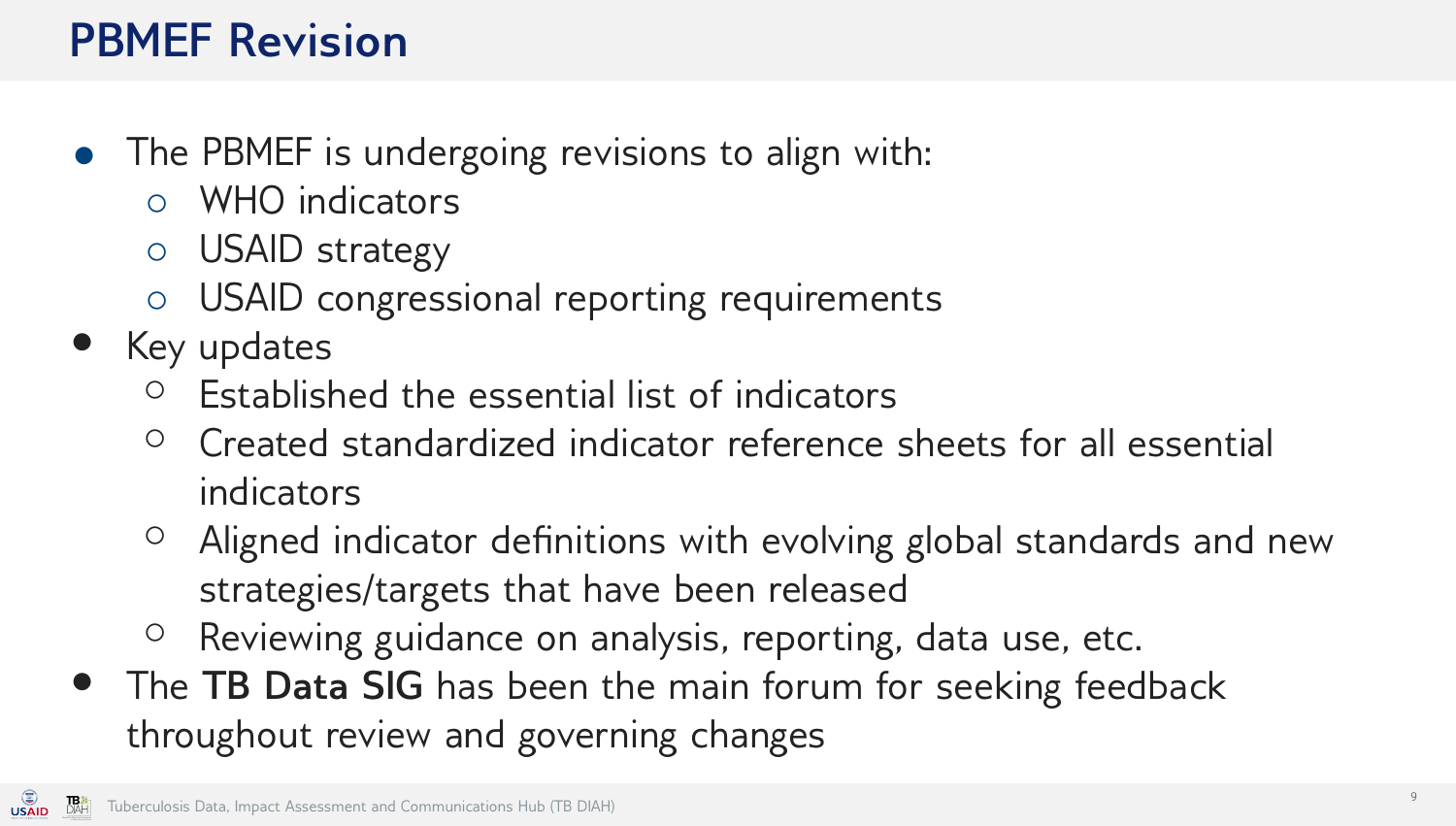

# PBMEF Revision
The PBMEF is undergoing revisions to align with:
WHO indicators
USAID strategy
USAID congressional reporting requirements
Key updates
Established the essential list of indicators
Created standardized indicator reference sheets for all essential indicators
Aligned indicator definitions with evolving global standards and new strategies/targets that have been released
Reviewing guidance on analysis, reporting, data use, etc.
The TB Data SIG has been the main forum for seeking feedback throughout review and governing changes

9